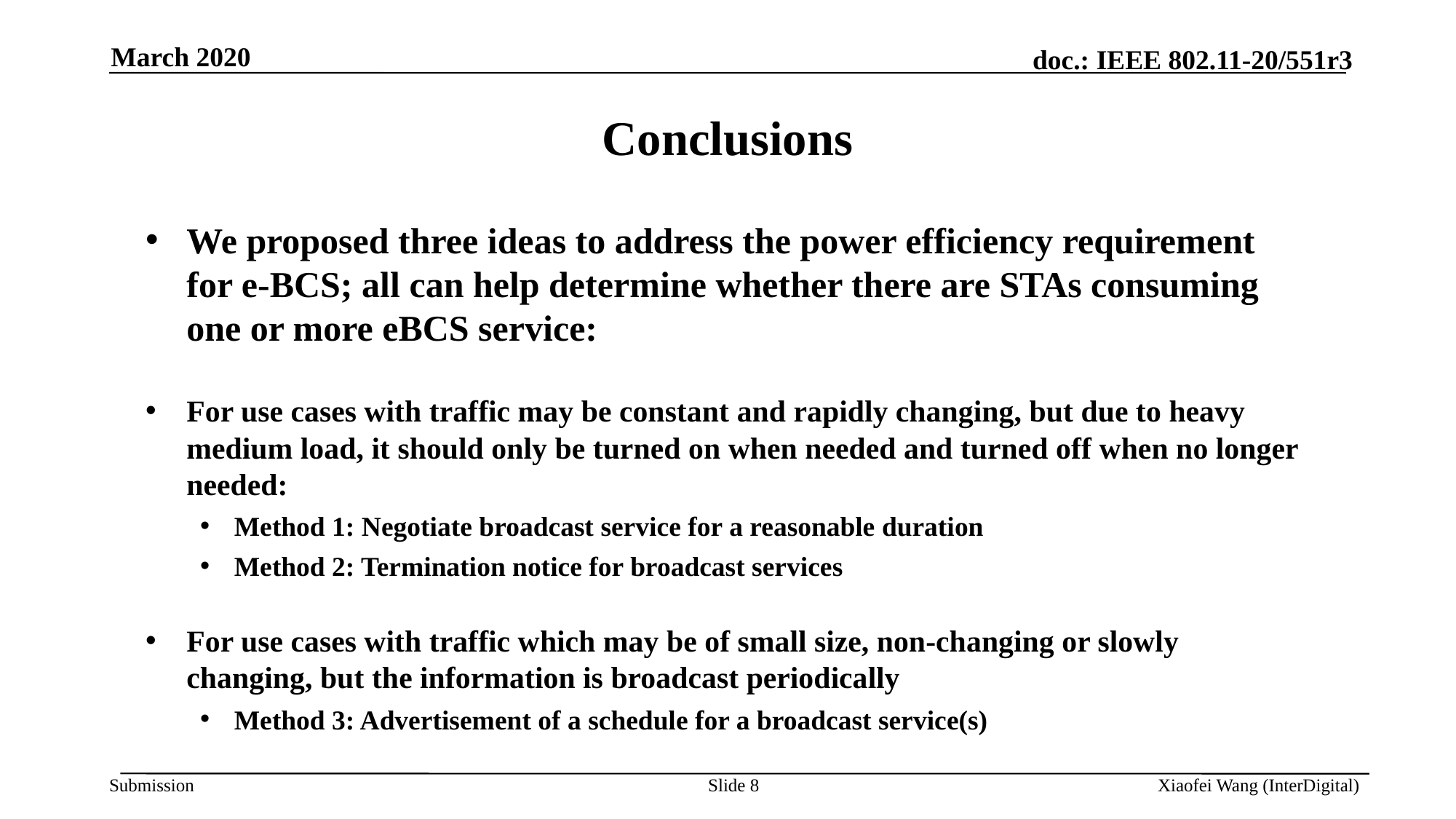

March 2020
# Conclusions
We proposed three ideas to address the power efficiency requirement for e-BCS; all can help determine whether there are STAs consuming one or more eBCS service:

For use cases with traffic may be constant and rapidly changing, but due to heavy medium load, it should only be turned on when needed and turned off when no longer needed:
Method 1: Negotiate broadcast service for a reasonable duration
Method 2: Termination notice for broadcast services

For use cases with traffic which may be of small size, non-changing or slowly changing, but the information is broadcast periodically
Method 3: Advertisement of a schedule for a broadcast service(s)

Slide 8
Xiaofei Wang (InterDigital)